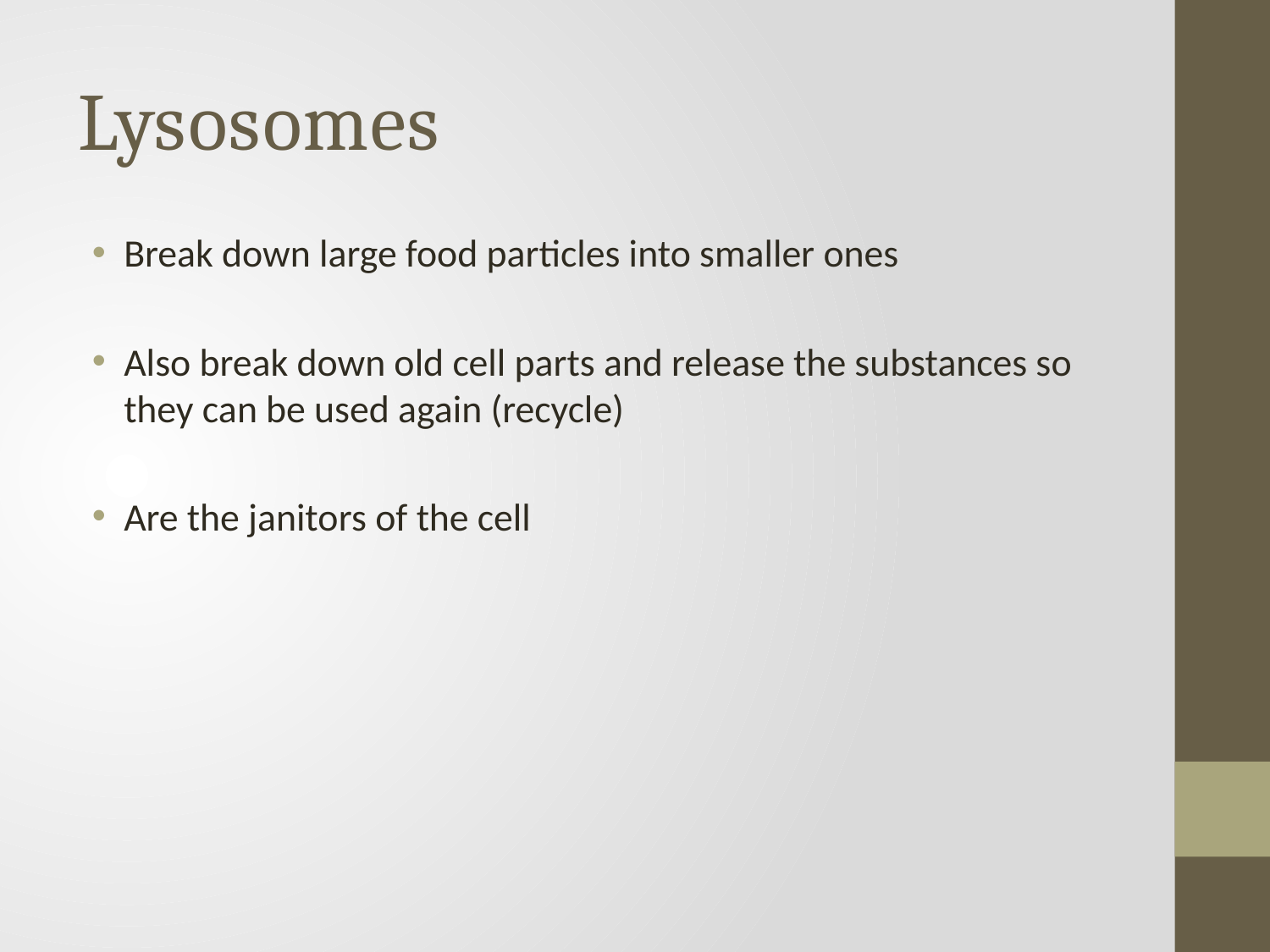

# Lysosomes
Break down large food particles into smaller ones

Also break down old cell parts and release the substances so they can be used again (recycle)

Are the janitors of the cell